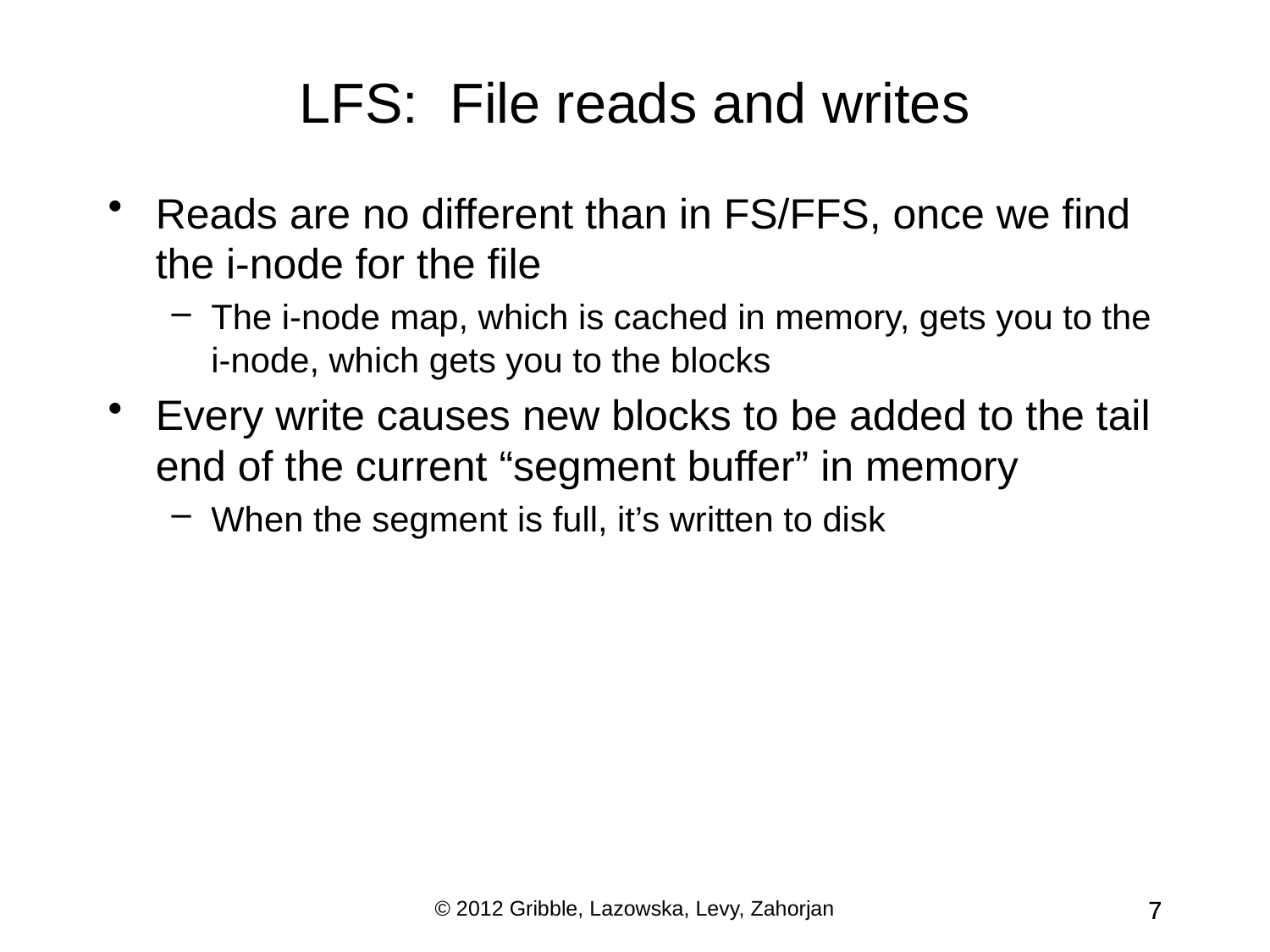

LFS:  File reads and writes
Reads are no different than in FS/FFS, once we find the i-node for the file
The i-node map, which is cached in memory, gets you to the i-node, which gets you to the blocks
Every write causes new blocks to be added to the tail end of the current “segment buffer” in memory
When the segment is full, it’s written to disk
© 2012 Gribble, Lazowska, Levy, Zahorjan
7
7